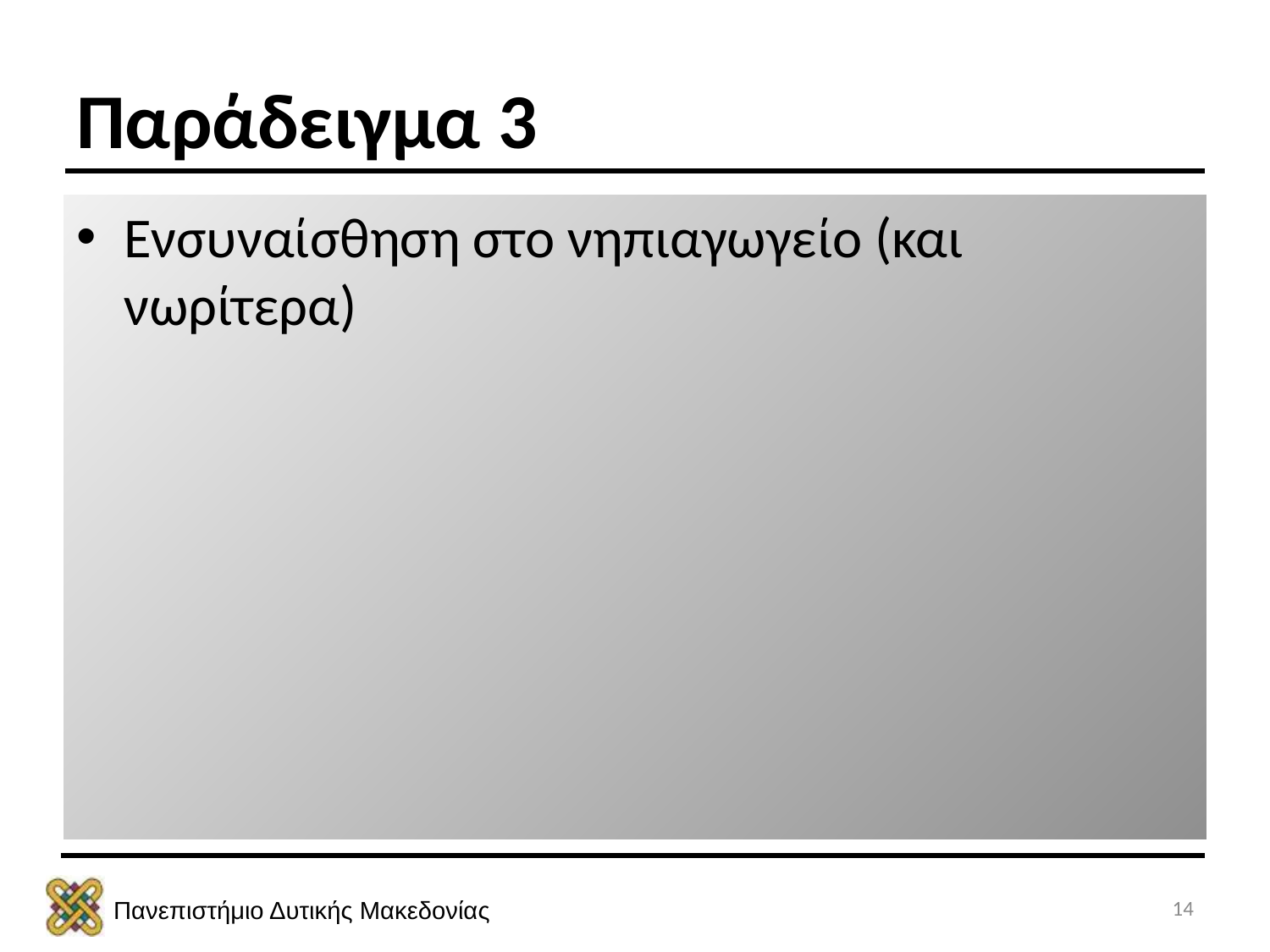

# Παράδειγμα 3
Ενσυναίσθηση στο νηπιαγωγείο (και νωρίτερα)

14